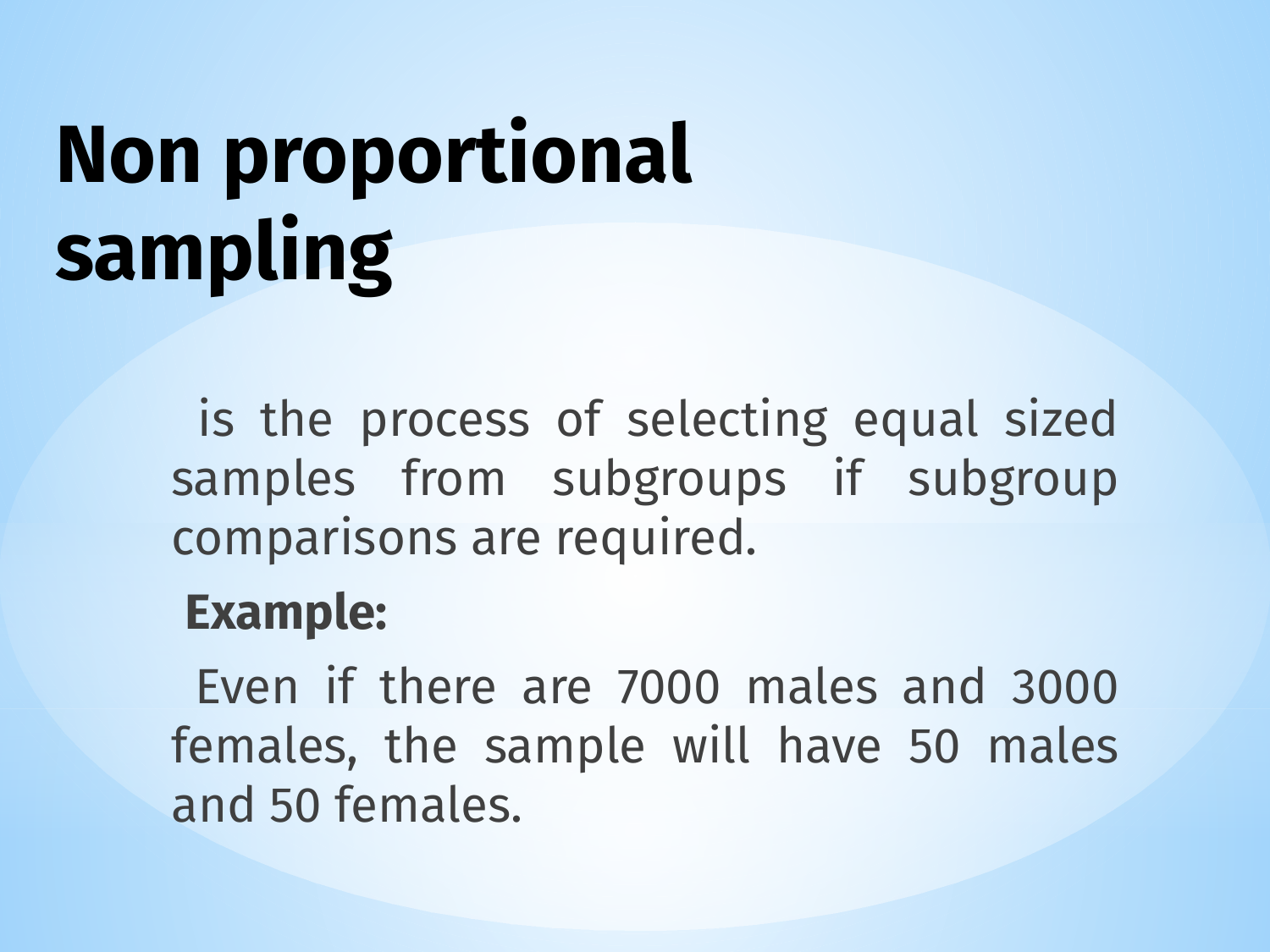

# Non proportional sampling
  is the process of selecting equal sized samples from subgroups if subgroup comparisons are required.
   Example:
  Even if there are 7000 males and 3000 females, the sample will have 50 males and 50 females.